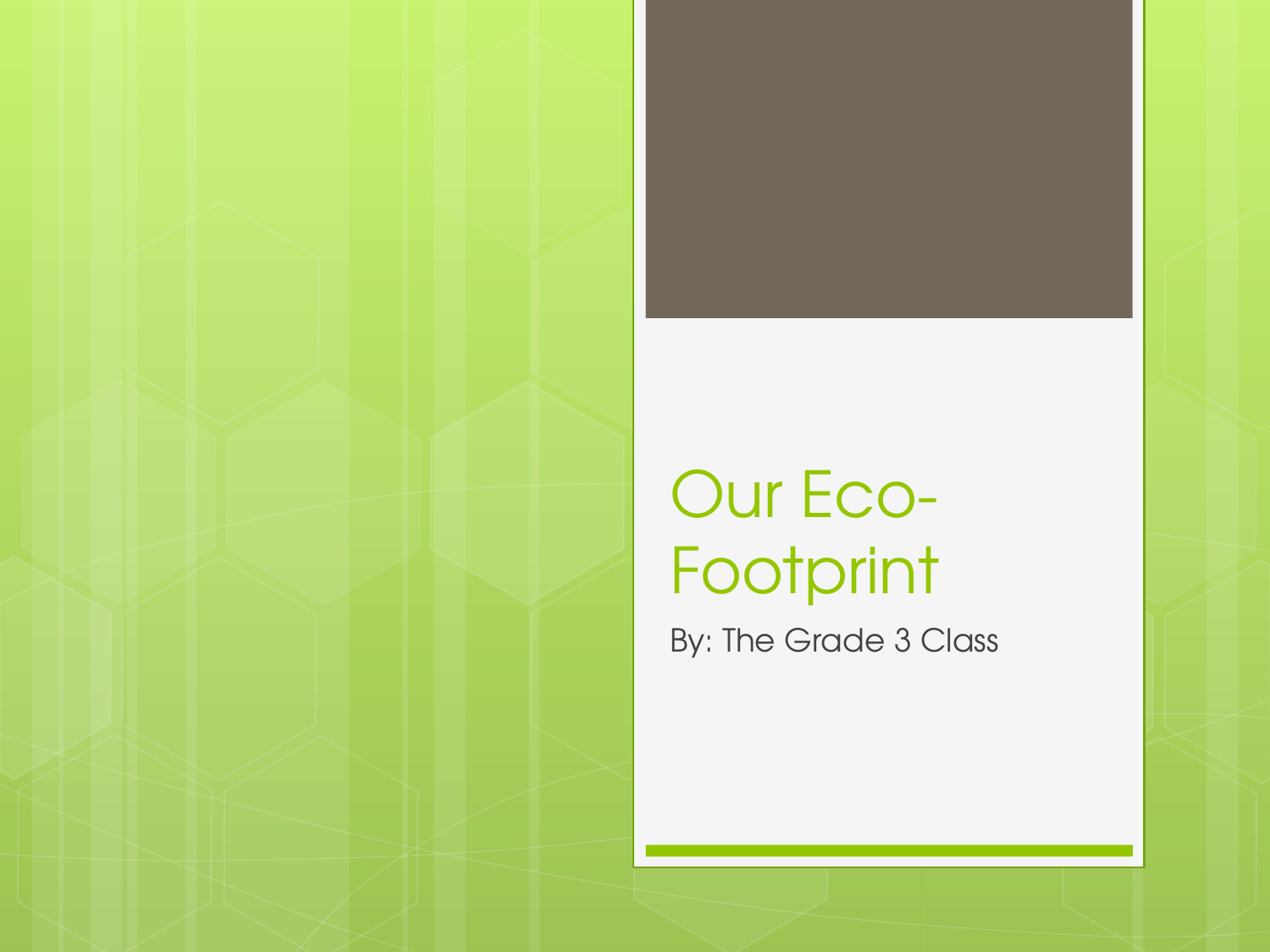

# Our Eco-Footprint
By: The Grade 3 Class